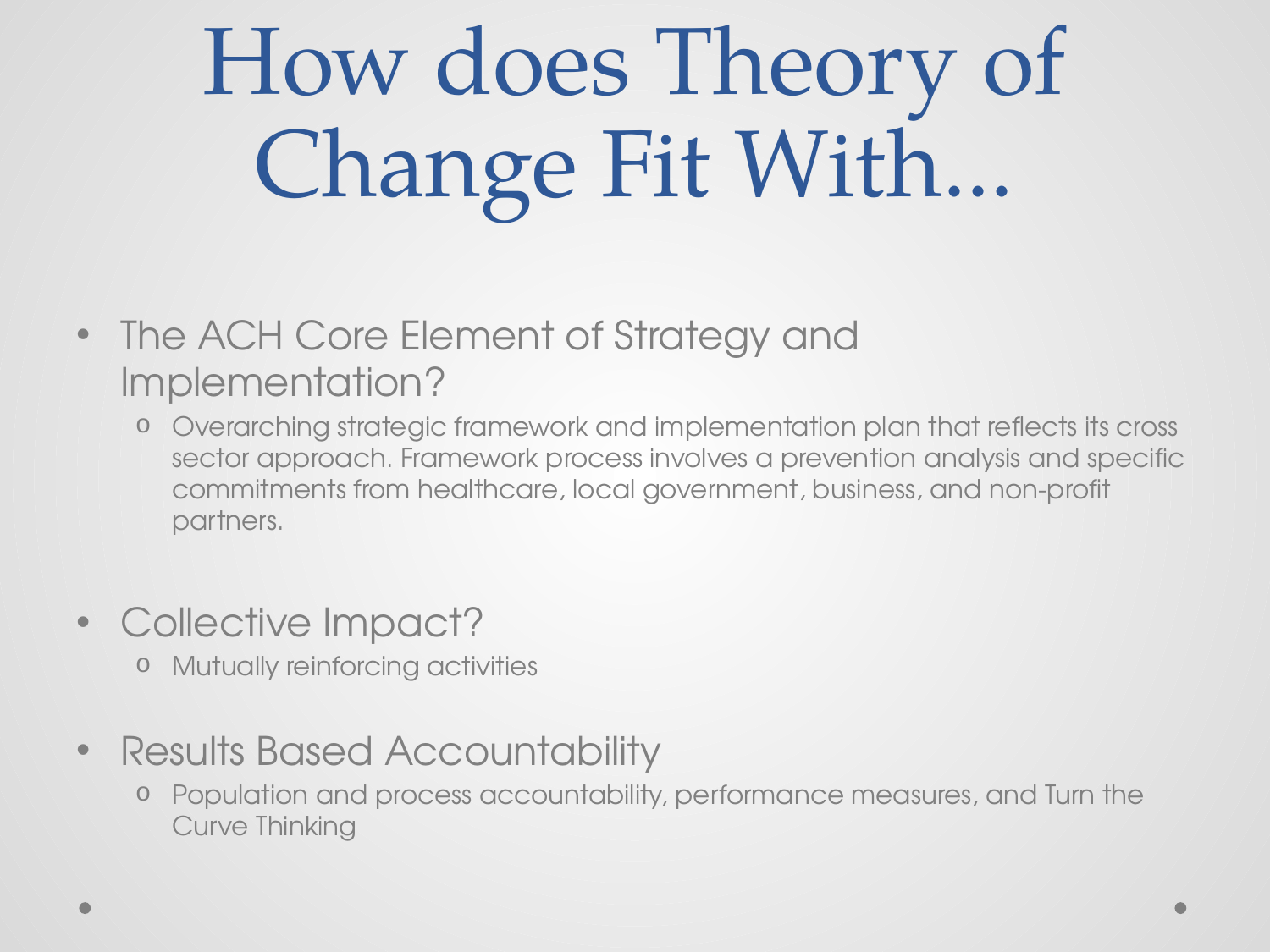

# How does Theory of Change Fit With...
The ACH Core Element of Strategy and Implementation?
Overarching strategic framework and implementation plan that reflects its cross sector approach. Framework process involves a prevention analysis and specific commitments from healthcare, local government, business, and non-profit partners.

Collective Impact?
Mutually reinforcing activities

Results Based Accountability
Population and process accountability, performance measures, and Turn the Curve Thinking